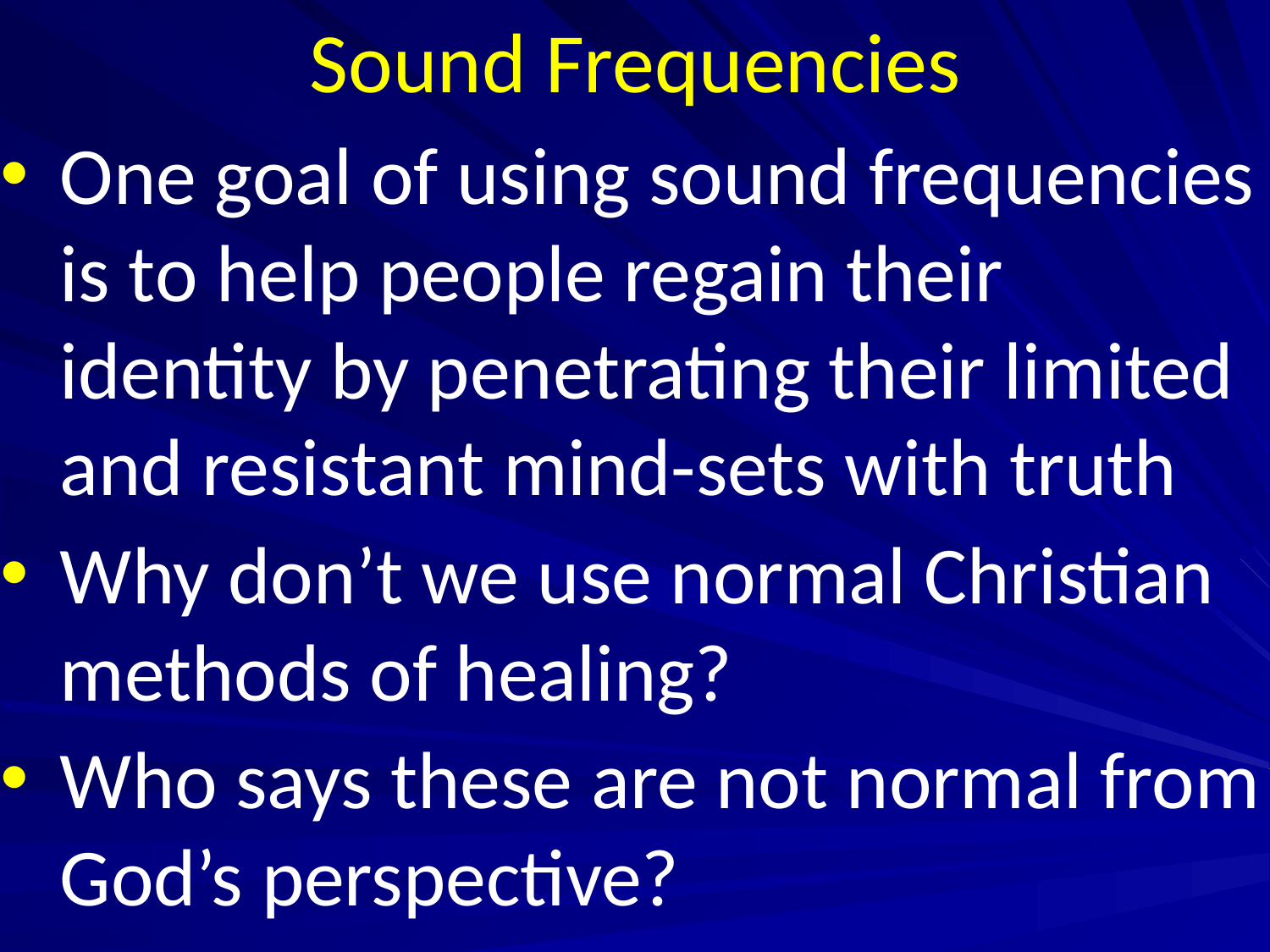

# Sound Frequencies
One goal of using sound frequencies is to help people regain their identity by penetrating their limited and resistant mind-sets with truth
Why don’t we use normal Christian methods of healing?
Who says these are not normal from God’s perspective?